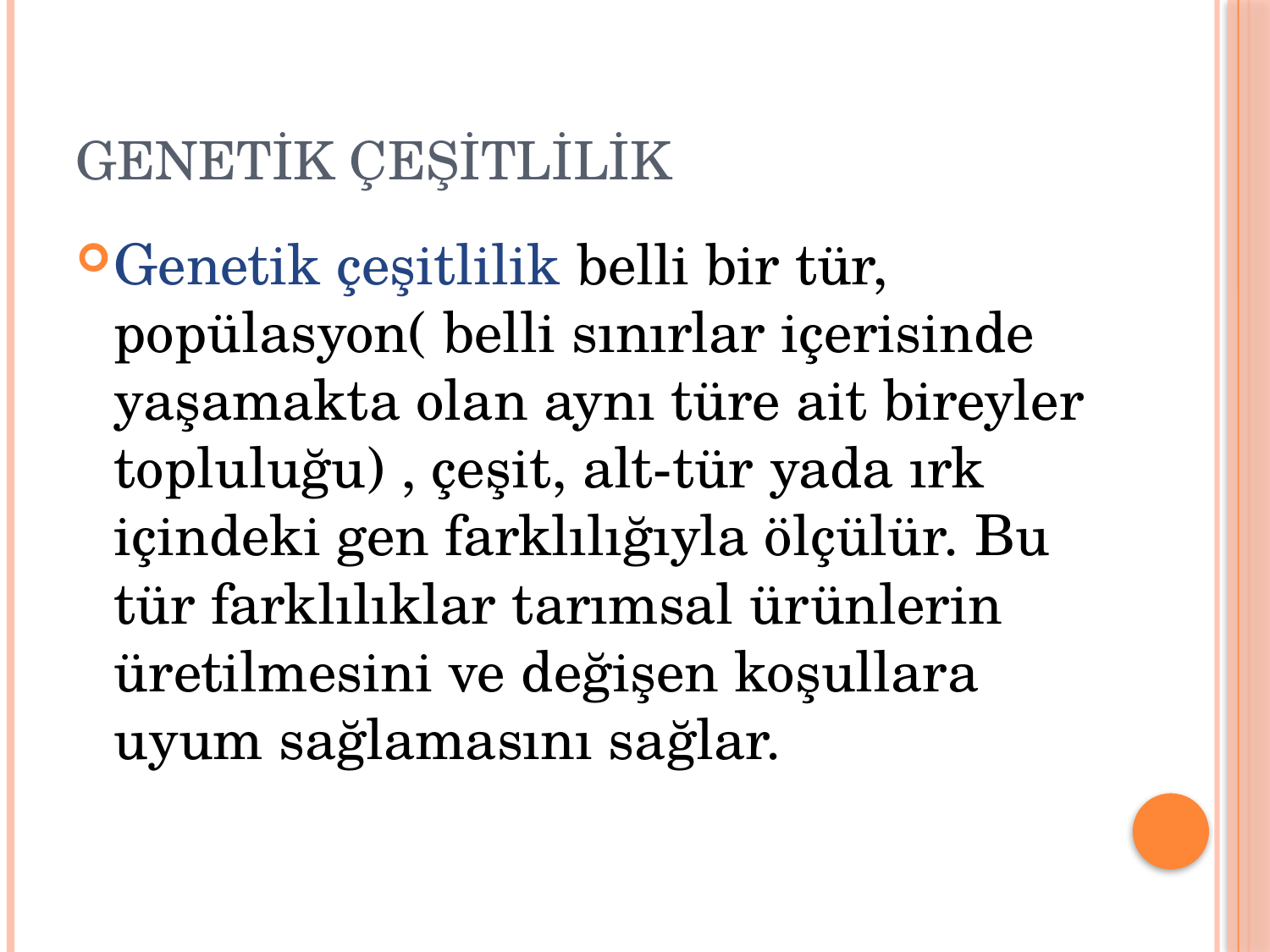

# Genetik çeşitlilik
Genetik çeşitlilik belli bir tür, popülasyon( belli sınırlar içerisinde yaşamakta olan aynı türe ait bireyler topluluğu) , çeşit, alt-tür yada ırk içindeki gen farklılığıyla ölçülür. Bu tür farklılıklar tarımsal ürünlerin üretilmesini ve değişen koşullara uyum sağlamasını sağlar.